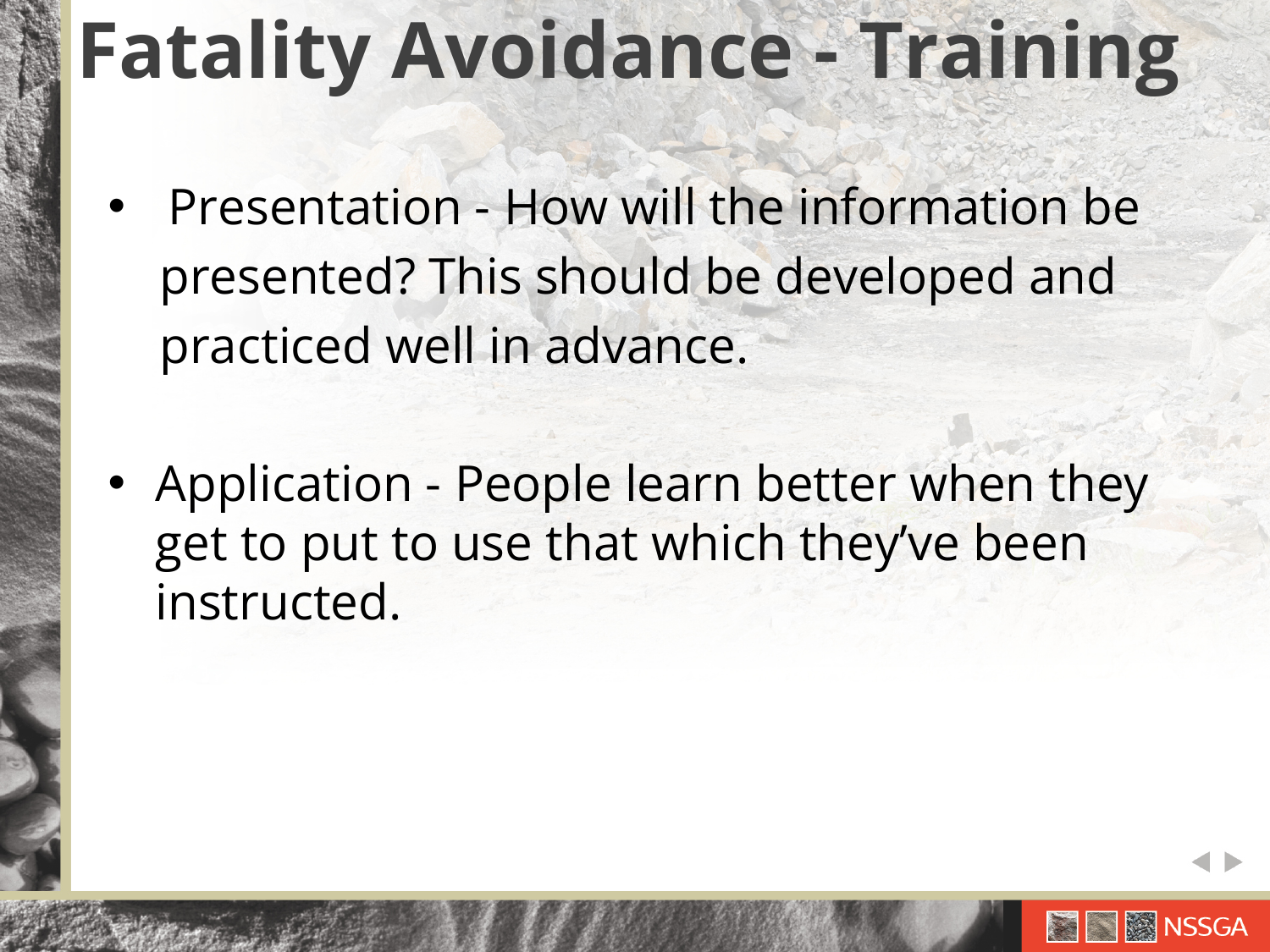

# Fatality Avoidance - Training
 Presentation - How will the information be
    presented? This should be developed and
    practiced well in advance.

Application - People learn better when they get to put to use that which they’ve been instructed.